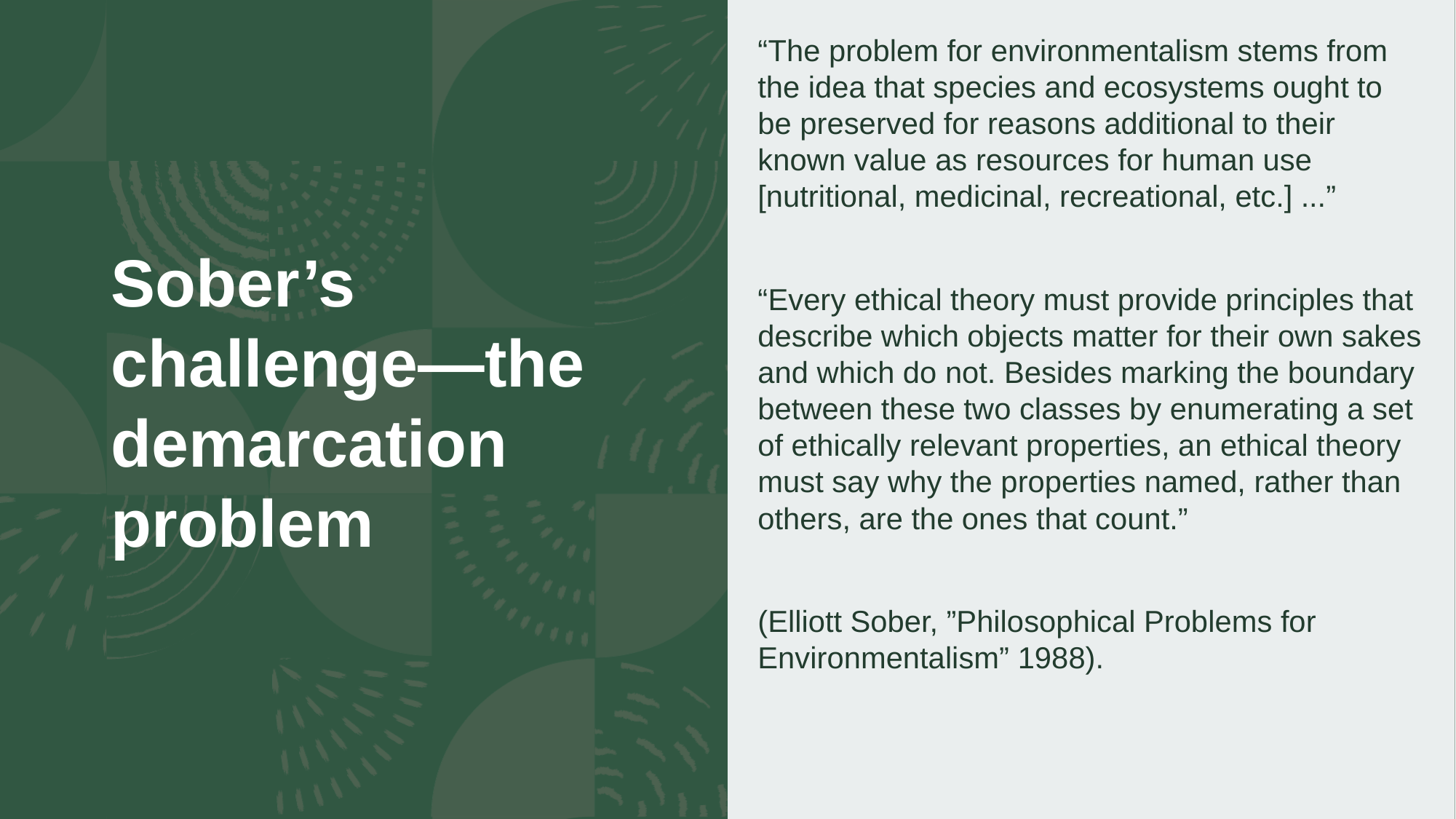

“The problem for environmentalism stems from the idea that species and ecosystems ought to be preserved for reasons additional to their known value as resources for human use [nutritional, medicinal, recreational, etc.] ...”

“Every ethical theory must provide principles that describe which objects matter for their own sakes and which do not. Besides marking the boundary between these two classes by enumerating a set of ethically relevant properties, an ethical theory must say why the properties named, rather than others, are the ones that count.”

(Elliott Sober, ”Philosophical Problems for Environmentalism” 1988).

# Sober’s challenge—the demarcation problem